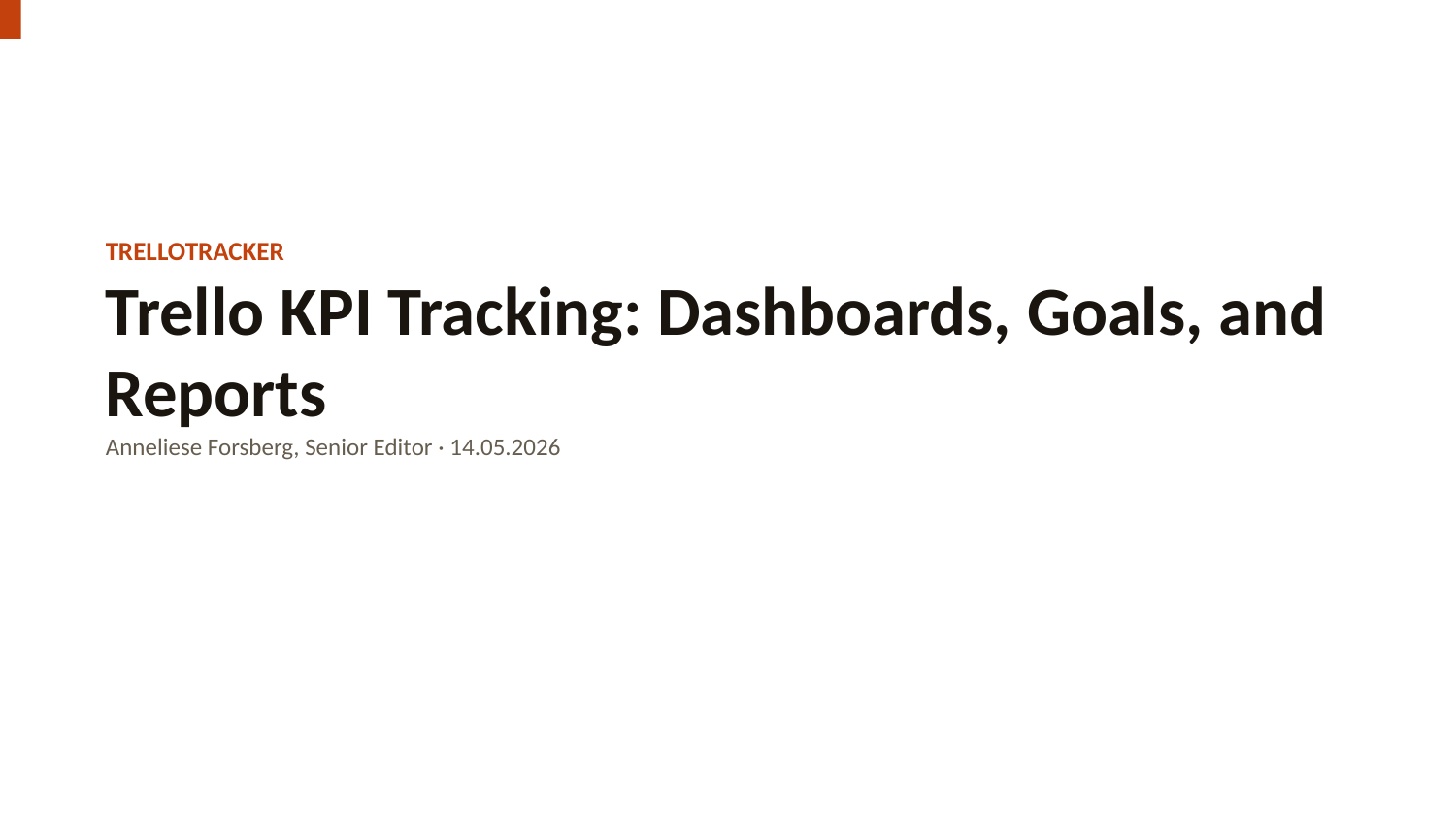

TRELLOTRACKER
Trello KPI Tracking: Dashboards, Goals, and Reports
Anneliese Forsberg, Senior Editor · 14.05.2026